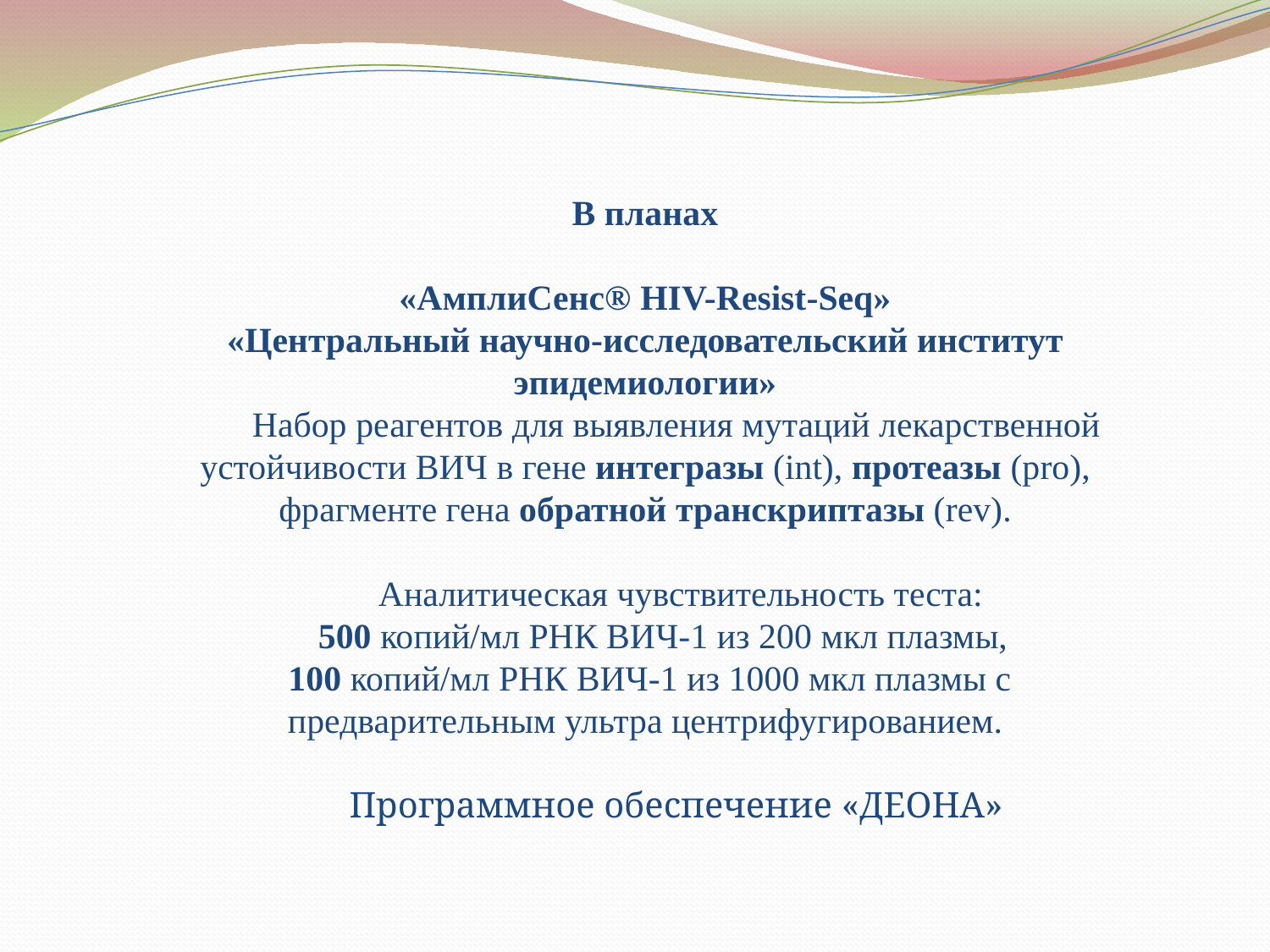

В планах
«АмплиСенс® HIV-Resist-Seq»
«Центральный научно-исследовательский институт эпидемиологии»
       Набор реагентов для выявления мутаций лекарственной устойчивости ВИЧ в гене интегразы (int), протеазы (pro), фрагменте гена обратной транскриптазы (rev).

        Аналитическая чувствительность теста:
    500 копий/мл РНК ВИЧ-1 из 200 мкл плазмы,
    100 копий/мл РНК ВИЧ-1 из 1000 мкл плазмы с    предварительным ультра центрифугированием.

        Программное обеспечение «ДЕОНА»